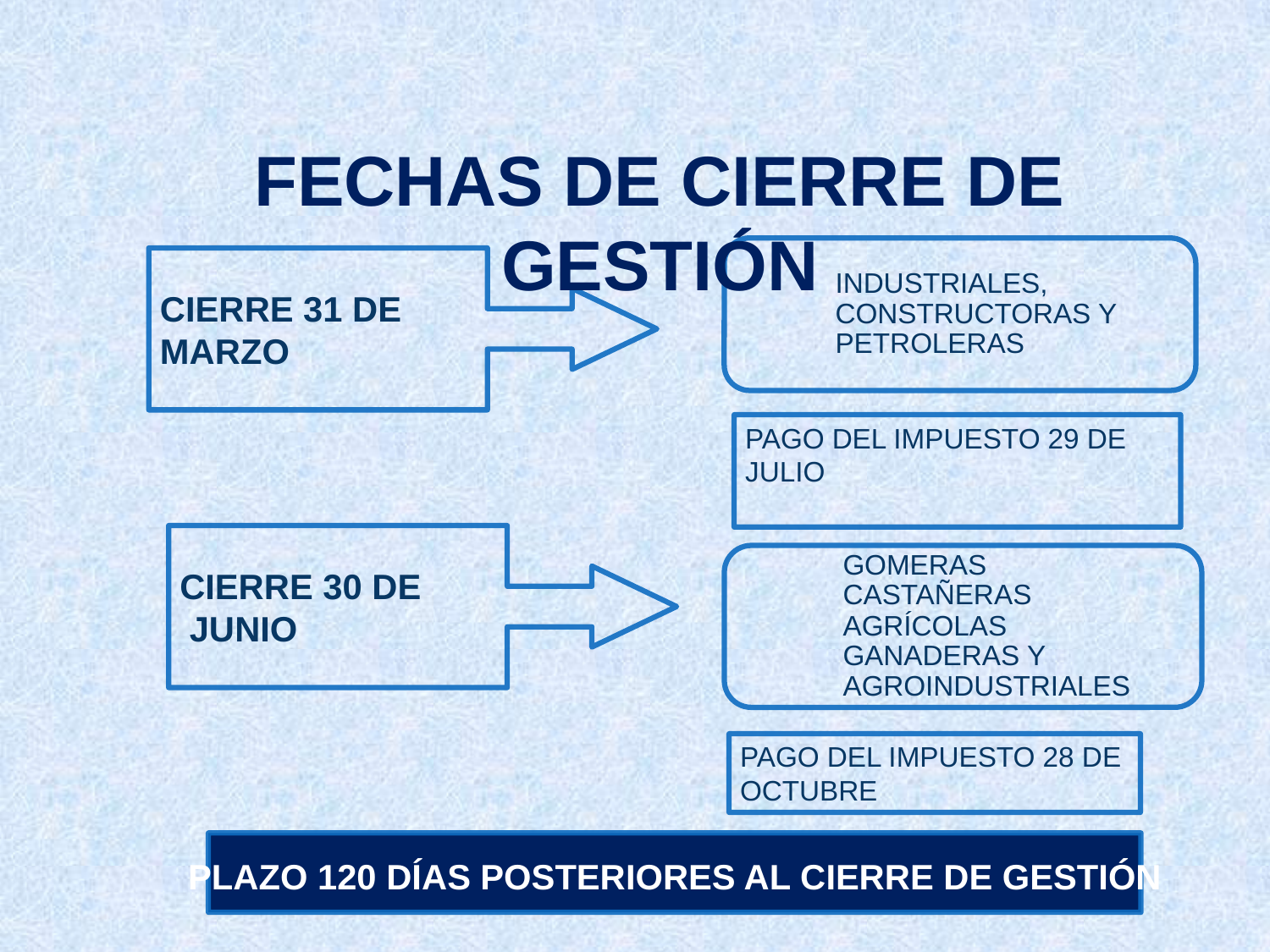

FECHAS DE CIERRE DE GESTIÓN
INDUSTRIALES,
CONSTRUCTORAS Y
PETROLERAS
CIERRE 31 DE
MARZO
PAGO DEL IMPUESTO 29 DE JULIO

CIERRE 30 DE
 JUNIO
GOMERAS
CASTAÑERAS
AGRÍCOLAS
GANADERAS Y
AGROINDUSTRIALES
PAGO DEL IMPUESTO 28 DE
OCTUBRE

PLAZO 120 DÍAS POSTERIORES AL CIERRE DE GESTIÓN